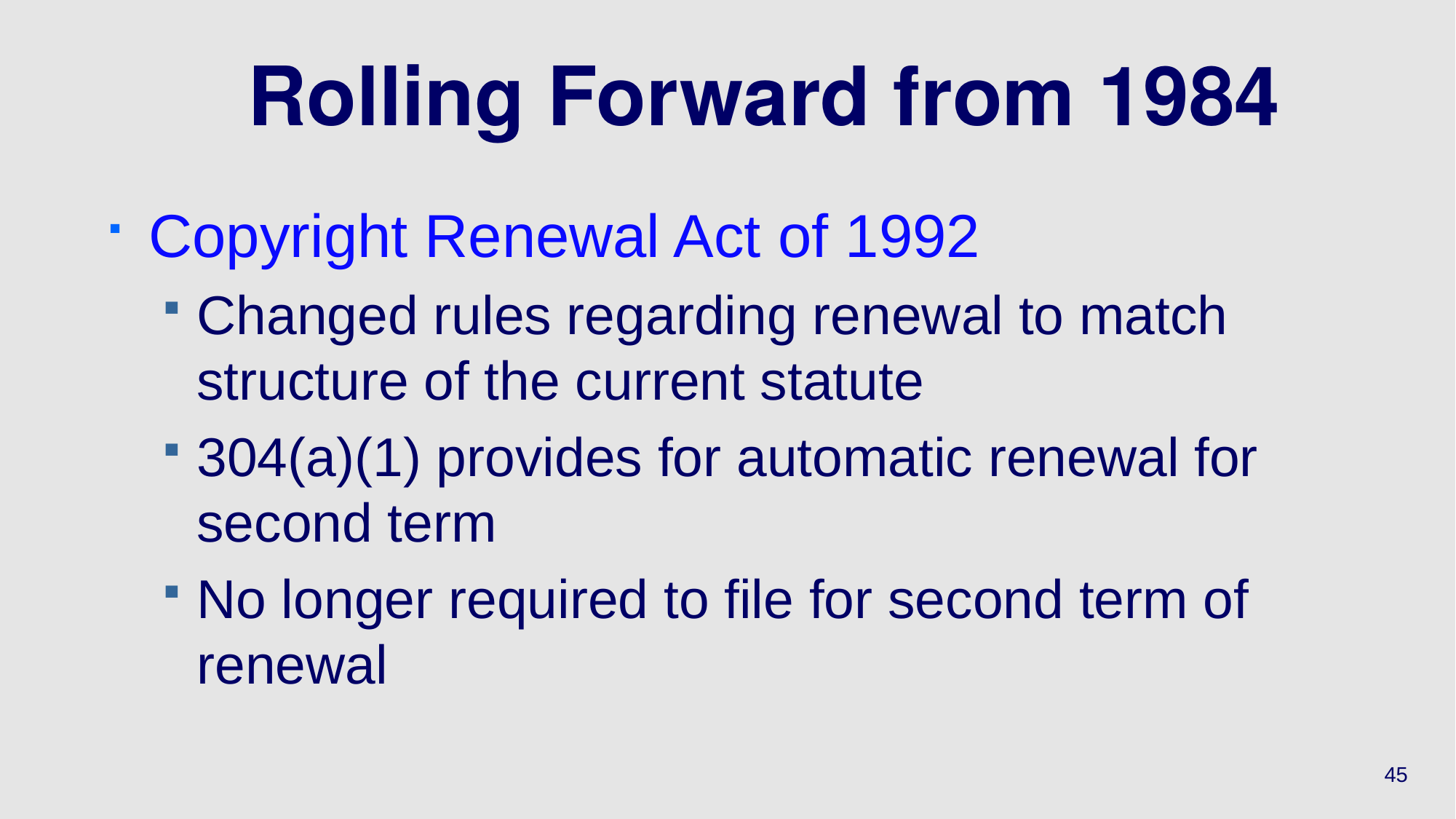

# Rolling Forward from 1984
Copyright Renewal Act of 1992
Changed rules regarding renewal to match structure of the current statute
304(a)(1) provides for automatic renewal for second term
No longer required to file for second term of renewal
45